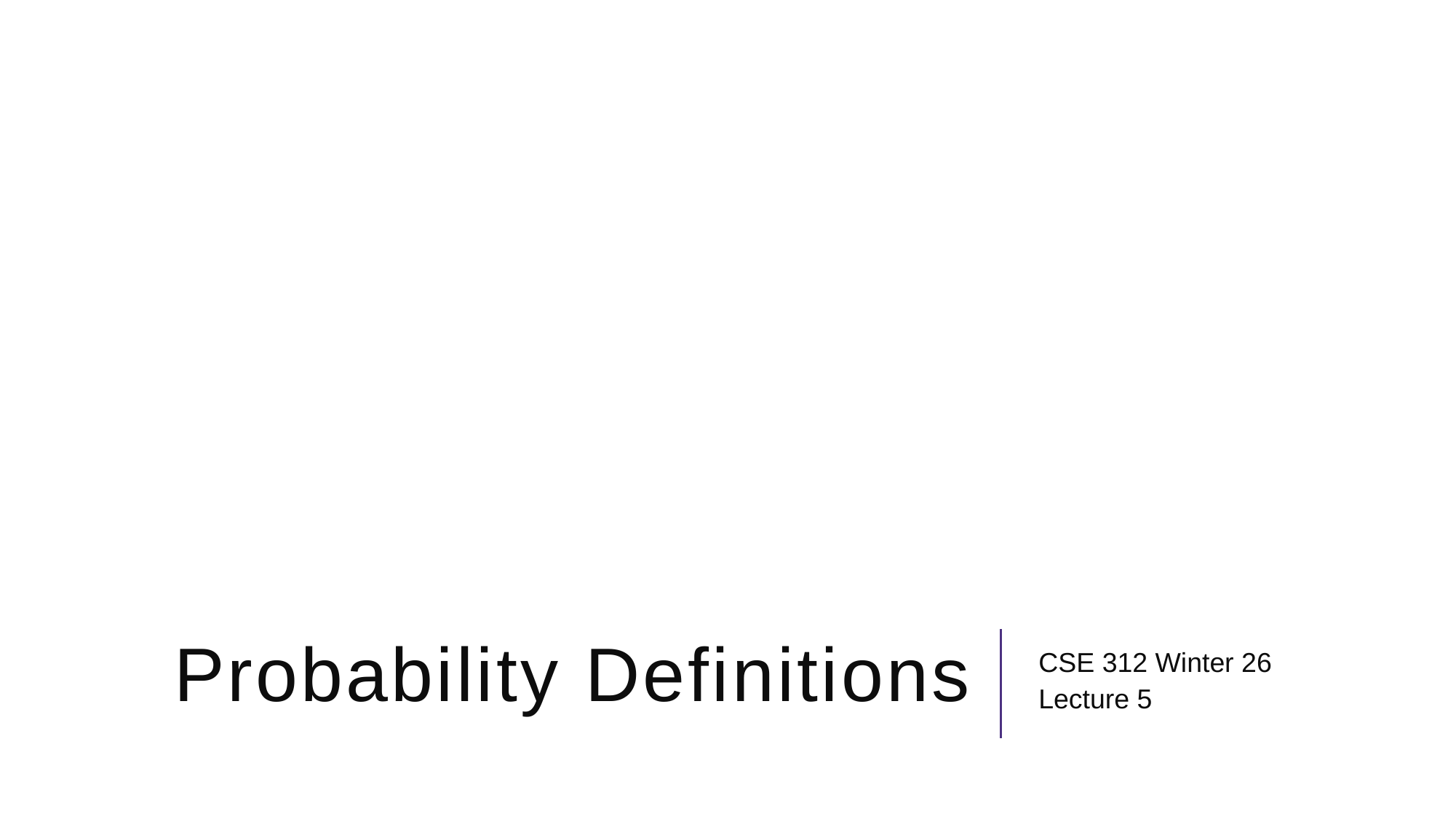

# Probability Definitions
CSE 312 Winter 26
Lecture 5